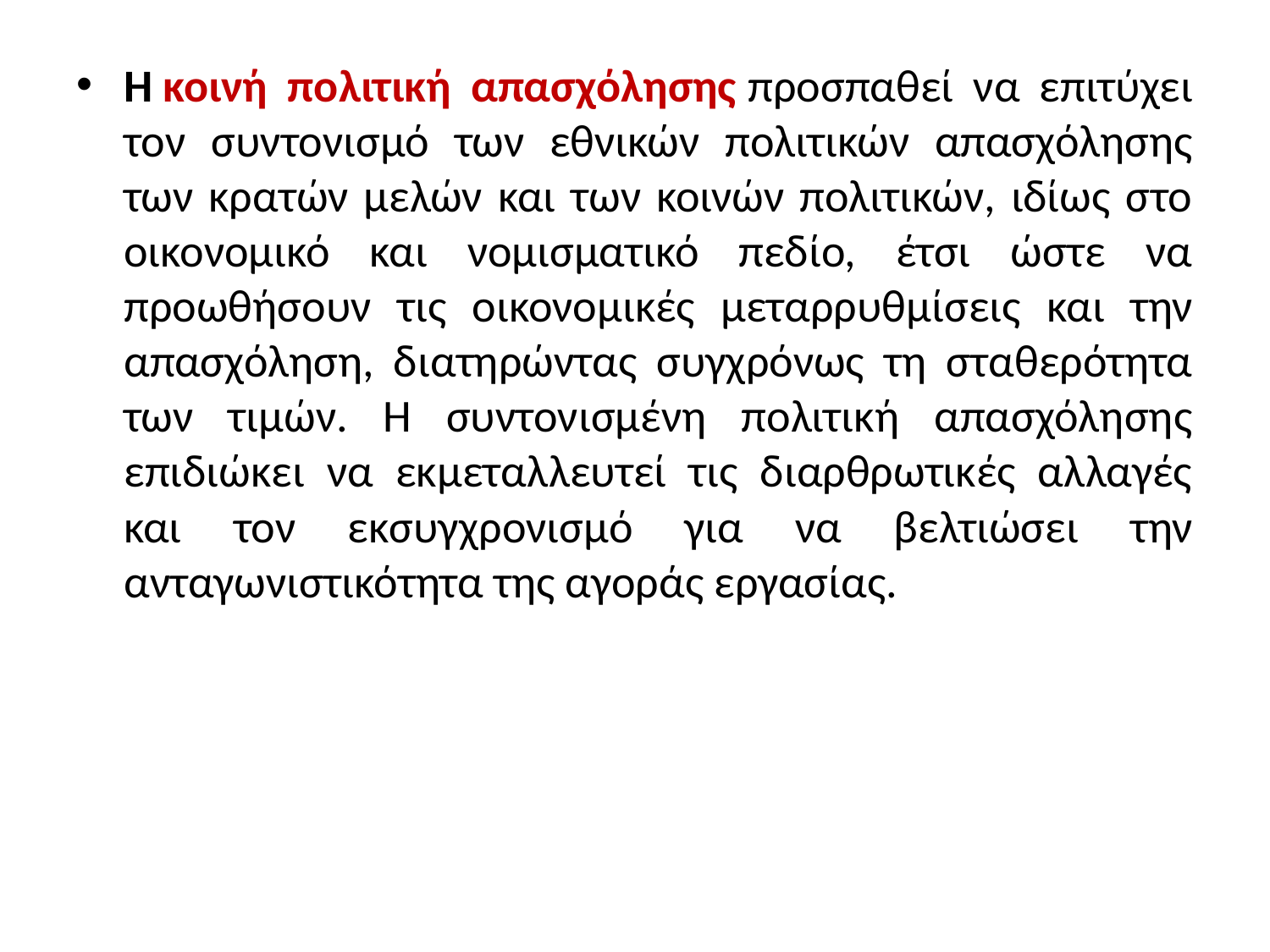

Η κοινή πολιτική απασχόλησης προσπαθεί να επιτύχει τον συντονισμό των εθνικών πολιτικών απασχόλησης των κρατών μελών και των κοινών πολιτικών, ιδίως στο οικονομικό και νομισματικό πεδίο, έτσι ώστε να προωθήσουν τις οικονομικές μεταρρυθμίσεις και την απασχόληση, διατηρώντας συγχρόνως τη σταθερότητα των τιμών. Η συντονισμένη πολιτική απασχόλησης επιδιώκει να εκμεταλλευτεί τις διαρθρωτικές αλλαγές και τον εκσυγχρονισμό για να βελτιώσει την ανταγωνιστικότητα της αγοράς εργασίας.